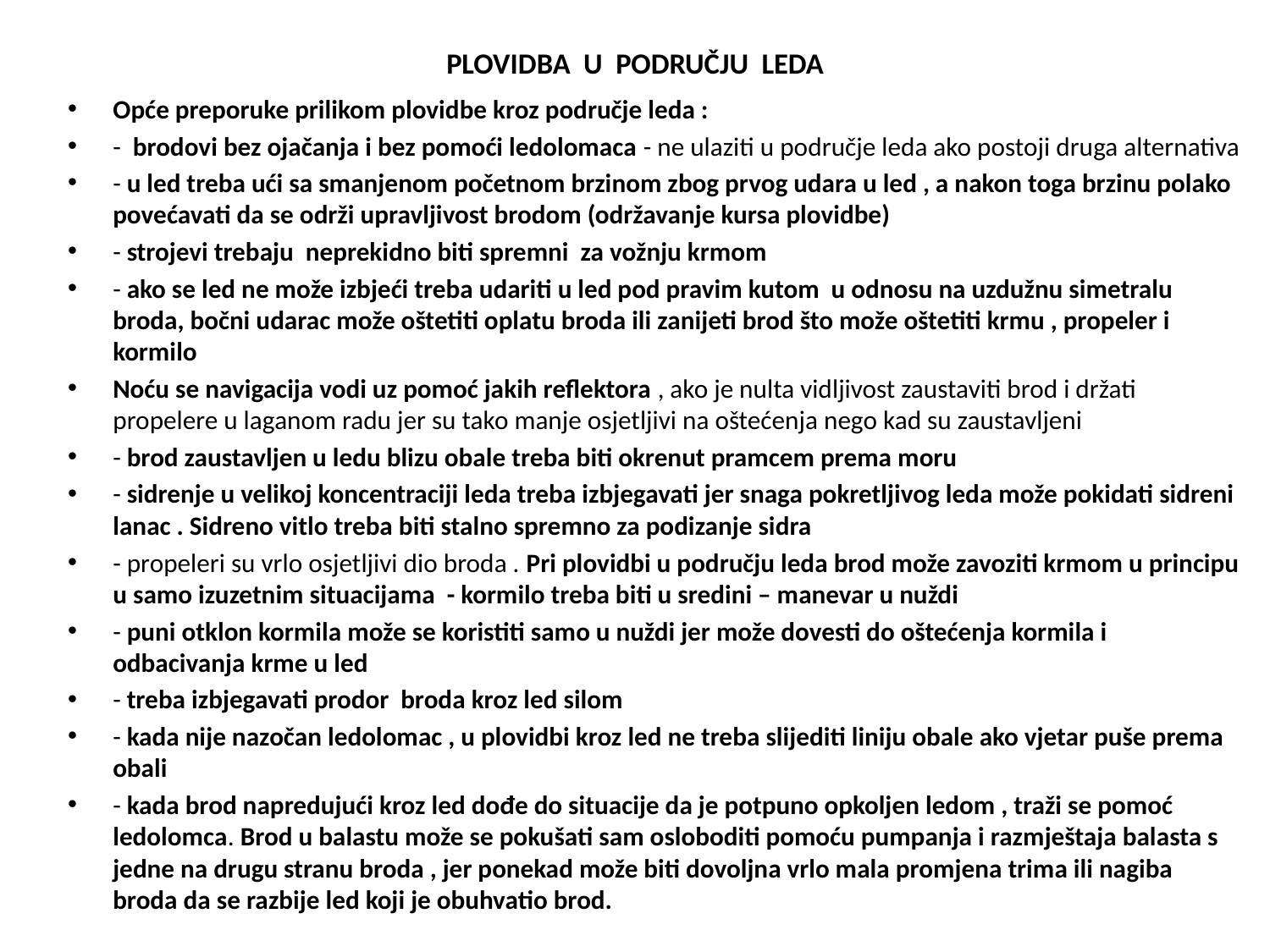

# PLOVIDBA  U  PODRUČJU  LEDA
Opće preporuke prilikom plovidbe kroz područje leda :
-  brodovi bez ojačanja i bez pomoći ledolomaca - ne ulaziti u područje leda ako postoji druga alternativa
- u led treba ući sa smanjenom početnom brzinom zbog prvog udara u led , a nakon toga brzinu polako povećavati da se održi upravljivost brodom (održavanje kursa plovidbe)
- strojevi trebaju  neprekidno biti spremni  za vožnju krmom
- ako se led ne može izbjeći treba udariti u led pod pravim kutom  u odnosu na uzdužnu simetralu broda, bočni udarac može oštetiti oplatu broda ili zanijeti brod što može oštetiti krmu , propeler i kormilo
Noću se navigacija vodi uz pomoć jakih reflektora , ako je nulta vidljivost zaustaviti brod i držati propelere u laganom radu jer su tako manje osjetljivi na oštećenja nego kad su zaustavljeni
- brod zaustavljen u ledu blizu obale treba biti okrenut pramcem prema moru
- sidrenje u velikoj koncentraciji leda treba izbjegavati jer snaga pokretljivog leda može pokidati sidreni lanac . Sidreno vitlo treba biti stalno spremno za podizanje sidra
- propeleri su vrlo osjetljivi dio broda . Pri plovidbi u području leda brod može zavoziti krmom u principu u samo izuzetnim situacijama  - kormilo treba biti u sredini – manevar u nuždi
- puni otklon kormila može se koristiti samo u nuždi jer može dovesti do oštećenja kormila i odbacivanja krme u led
- treba izbjegavati prodor  broda kroz led silom
- kada nije nazočan ledolomac , u plovidbi kroz led ne treba slijediti liniju obale ako vjetar puše prema obali
- kada brod napredujući kroz led dođe do situacije da je potpuno opkoljen ledom , traži se pomoć ledolomca. Brod u balastu može se pokušati sam osloboditi pomoću pumpanja i razmještaja balasta s jedne na drugu stranu broda , jer ponekad može biti dovoljna vrlo mala promjena trima ili nagiba broda da se razbije led koji je obuhvatio brod.